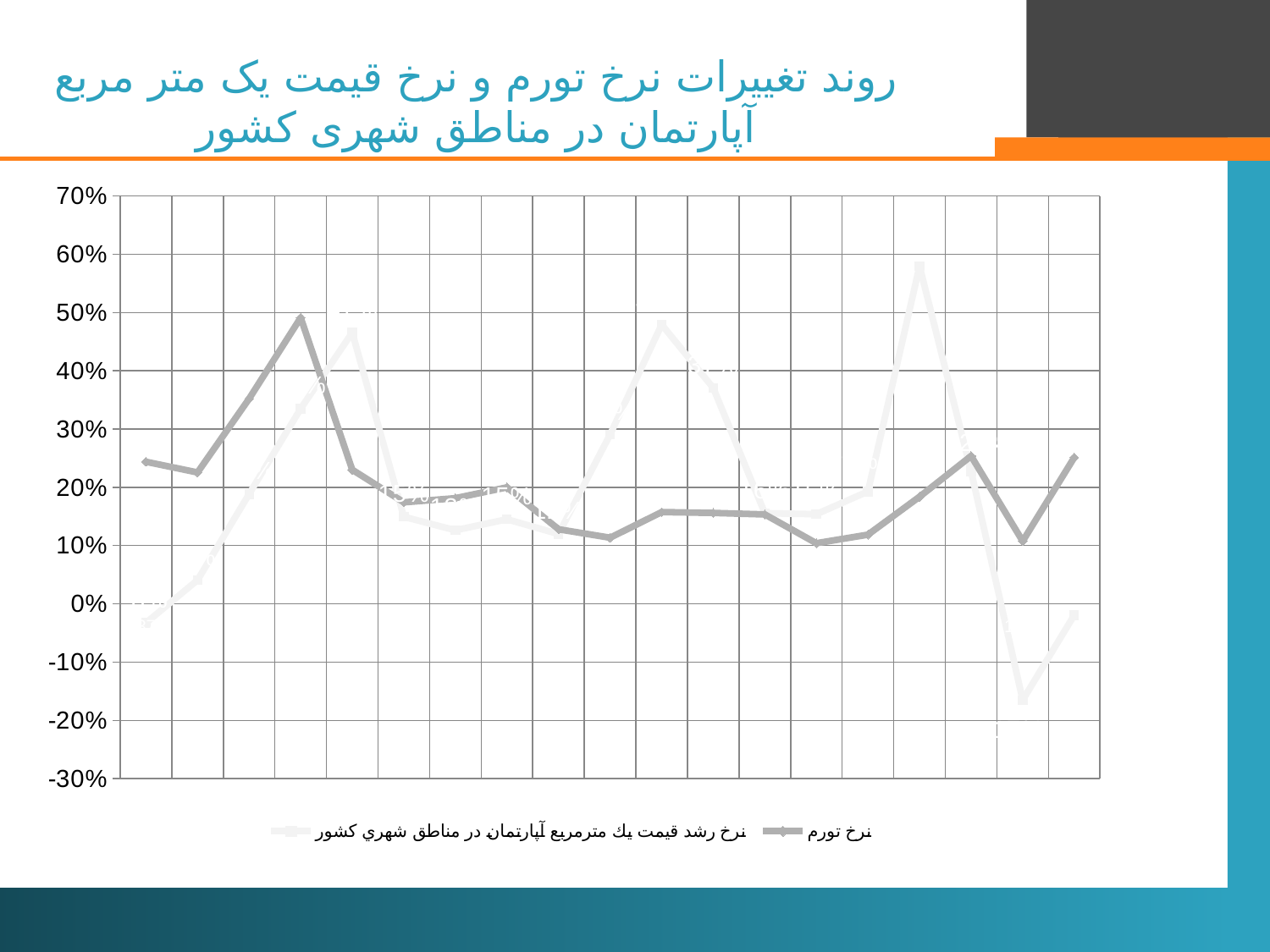

# روند تغییرات نرخ تورم و نرخ قیمت یک متر مربع آپارتمان در مناطق شهری کشور

### Chart

| Category | نرخ رشد قيمت يك مترمربع آپارتمان در مناطق شهري كشور  | نرخ تورم |
|---|---|---|
| 1371 | -0.032694008710937986 | 0.24390243902439154 |
| 1372 | 0.0406861667033209 | 0.22549019607843218 |
| 1373 | 0.18850380388841972 | 0.3520000000000003 |
| 1374 | 0.3349928876244696 | 0.49112426035503143 |
| 1375 | 0.46550346297283035 | 0.2301587301587302 |
| 1376 | 0.14932291193310887 | 0.1741935483870969 |
| 1377 | 0.12620591491380667 | 0.1813186813186814 |
| 1378 | 0.14506389552029314 | 0.20000000000000004 |
| 1379 | 0.11975104243316215 | 0.12790697674418608 |
| 1380 | 0.29056618238969806 | 0.11340206185567003 |
| 1381 | 0.479252680666528 | 0.15740740740740897 |
| 1382 | 0.3705473675755993 | 0.15600000000000044 |
| 1383 | 0.15548816221284642 | 0.15340253748558244 |
| 1384 | 0.15385164006136817 | 0.10400000000000006 |
| 1385 | 0.19281961471103334 | 0.11865942028985503 |
| 1386 | 0.5794951073954788 | 0.1838056680161944 |
| 1387 | 0.2272958416491243 | 0.25376196990424277 |
| 1388 | -0.1652588058132179 | 0.10747408619749038 |